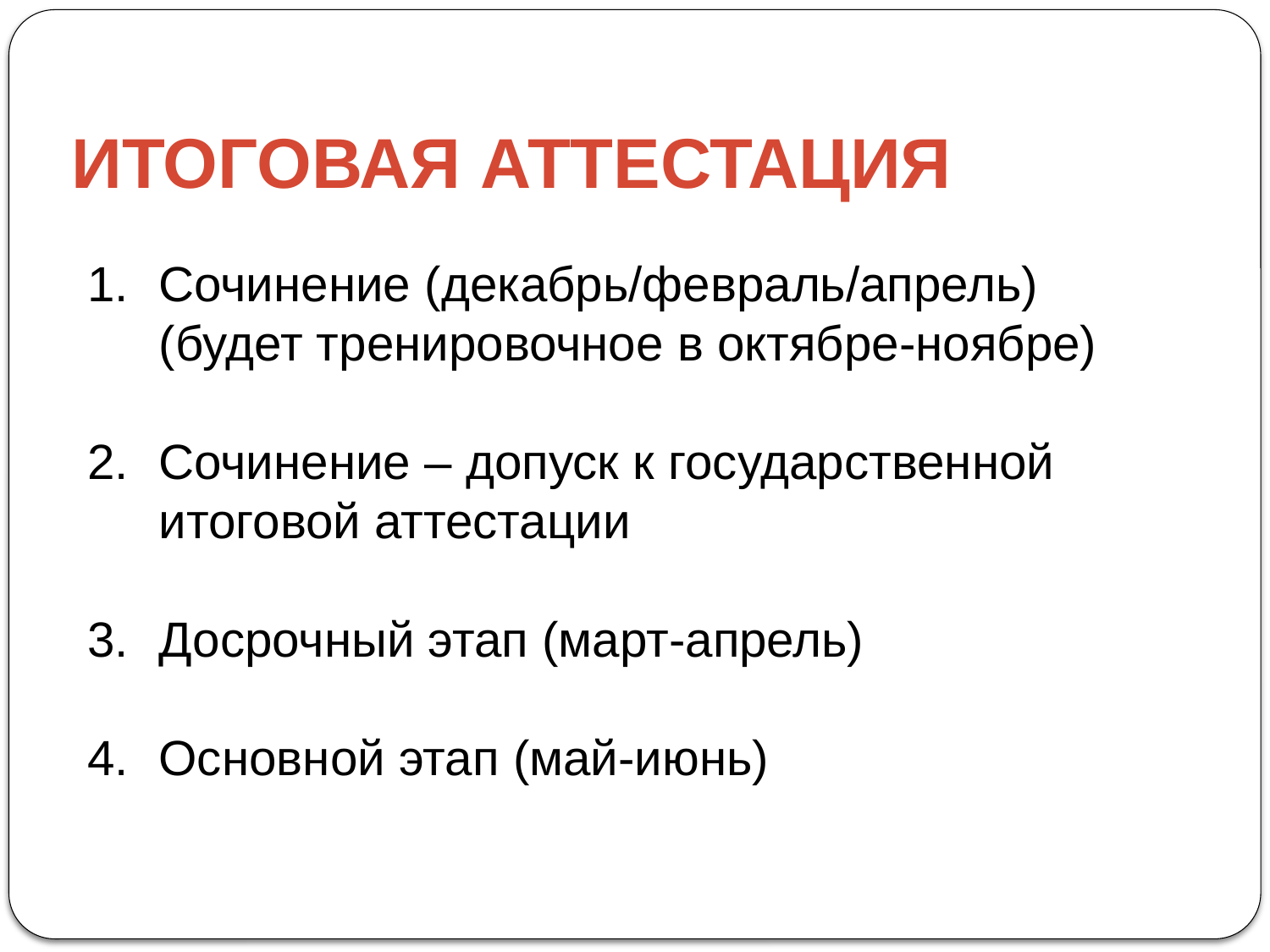

Итоговая аттестация
Сочинение (декабрь/февраль/апрель)
(будет тренировочное в октябре-ноябре)
Сочинение – допуск к государственной итоговой аттестации
Досрочный этап (март-апрель)
Основной этап (май-июнь)